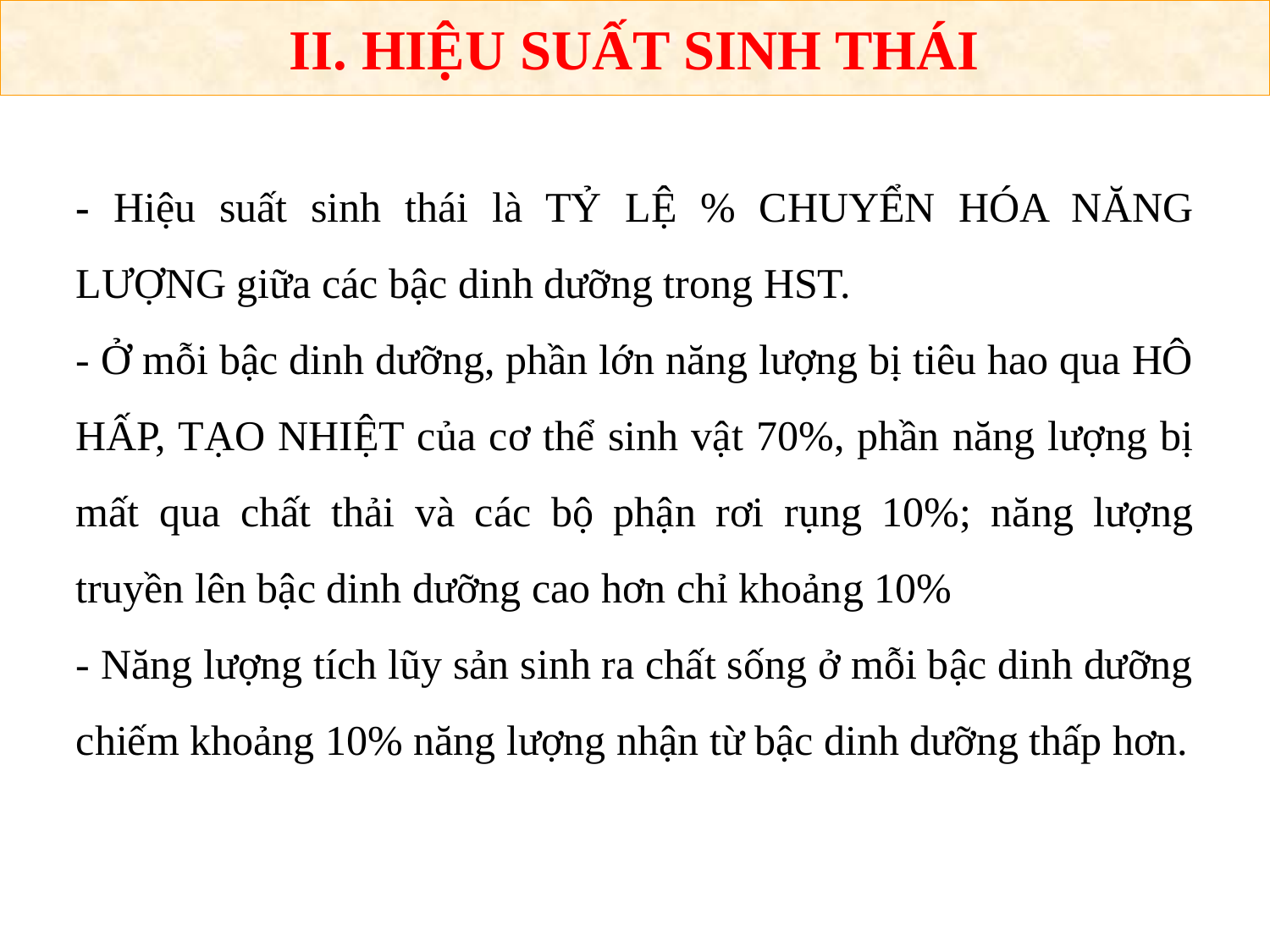

II. HIỆU SUẤT SINH THÁI
- Hiệu suất sinh thái là TỶ LỆ % CHUYỂN HÓA NĂNG LƯỢNG giữa các bậc dinh dưỡng trong HST.
- Ở mỗi bậc dinh dưỡng, phần lớn năng lượng bị tiêu hao qua HÔ HẤP, TẠO NHIỆT của cơ thể sinh vật 70%, phần năng lượng bị mất qua chất thải và các bộ phận rơi rụng 10%; năng lượng truyền lên bậc dinh dưỡng cao hơn chỉ khoảng 10%
- Năng lượng tích lũy sản sinh ra chất sống ở mỗi bậc dinh dưỡng chiếm khoảng 10% năng lượng nhận từ bậc dinh dưỡng thấp hơn.